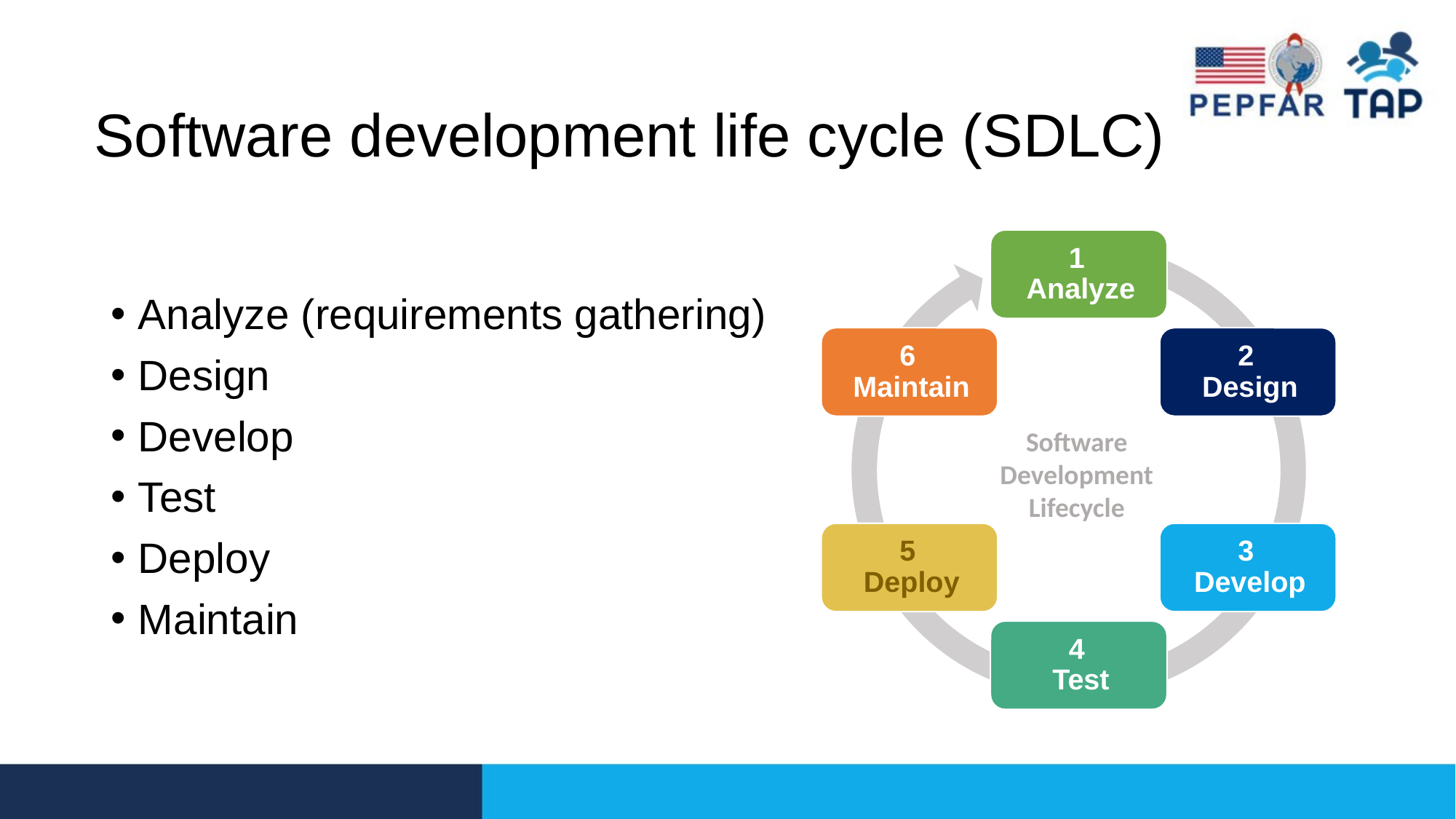

# Software development life cycle (SDLC)
1 
Analyze
2
Design
3
Develop
4
Test
5
Deploy
6
Maintain

Analyze (requirements gathering)
Design
Develop
Test
Deploy
Maintain

Software
Development
Lifecycle